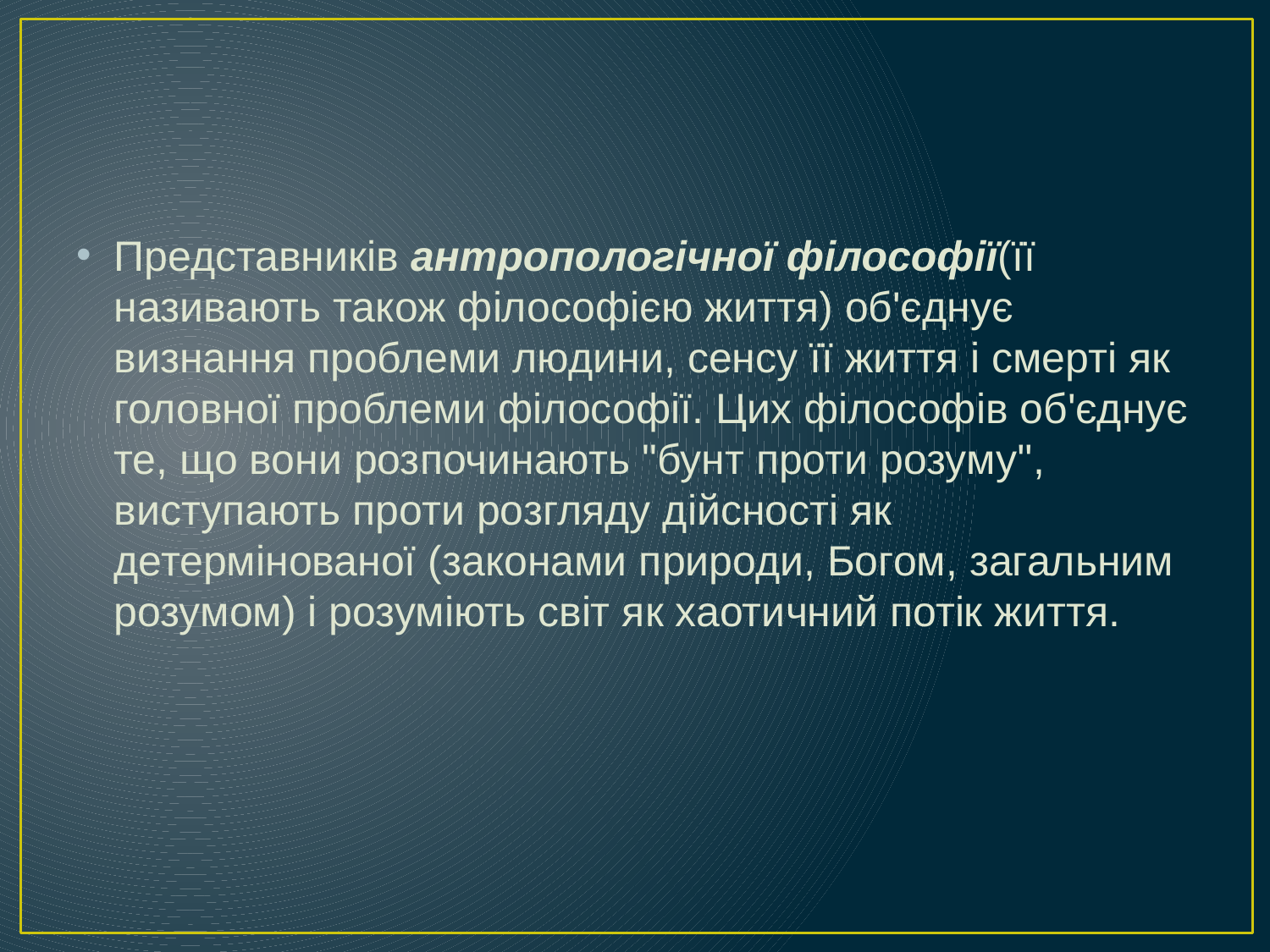

#
Представників антропологічної філософії(її називають також філософією життя) об'єднує визнання проблеми людини, сенсу її життя і смерті як головної проблеми філософії. Цих філософів об'єднує те, що вони розпочинають "бунт проти розуму'', виступають проти розгляду дійсності як детермінованої (законами природи, Богом, загальним розумом) і розуміють світ як хаотичний потік життя.